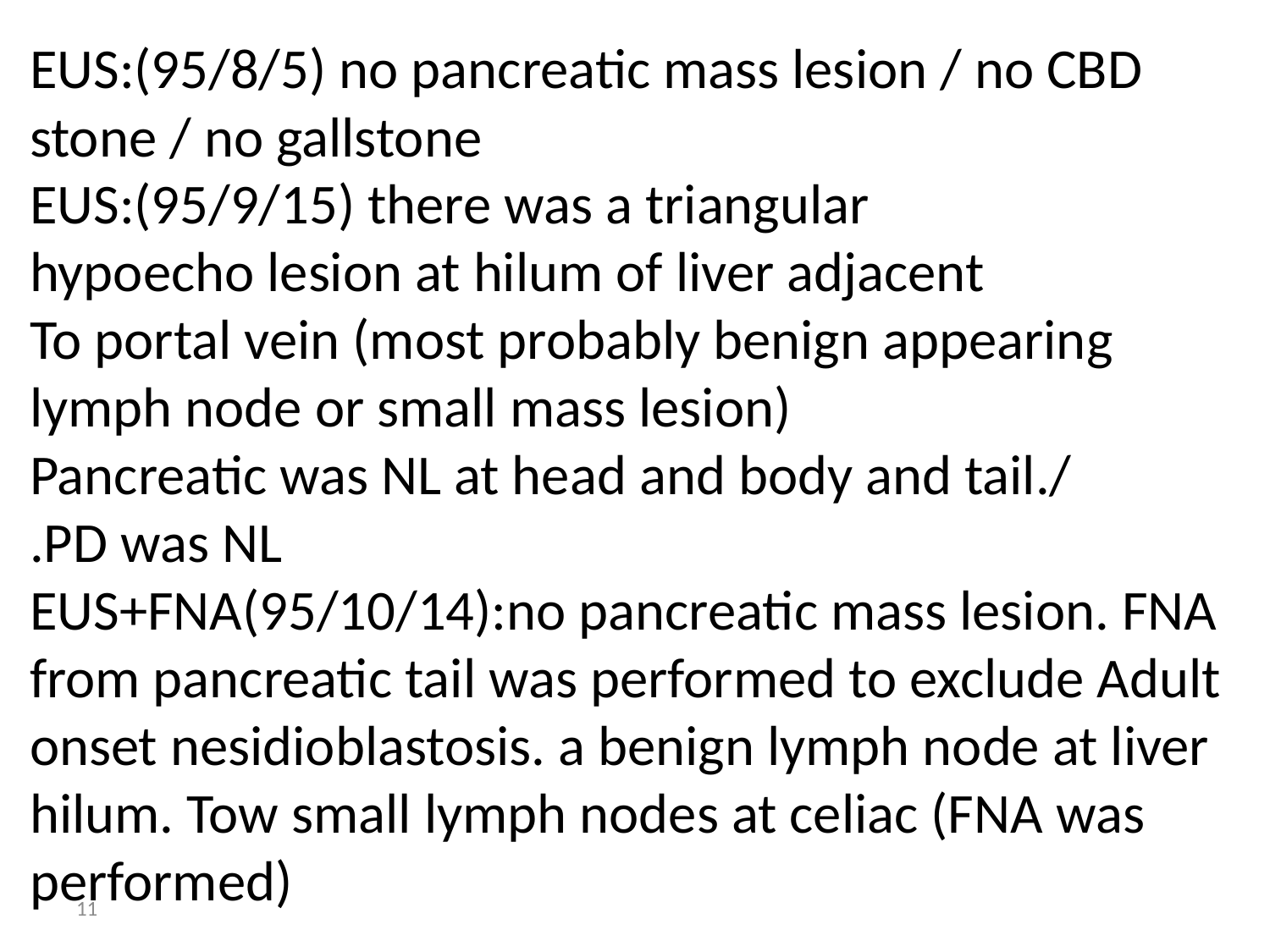

EUS:(95/8/5) no pancreatic mass lesion / no CBD stone / no gallstone
EUS:(95/9/15) there was a triangular
hypoecho lesion at hilum of liver adjacent
To portal vein (most probably benign appearing lymph node or small mass lesion)
Pancreatic was NL at head and body and tail./
.PD was NL
EUS+FNA(95/10/14):no pancreatic mass lesion. FNA from pancreatic tail was performed to exclude Adult onset nesidioblastosis. a benign lymph node at liver hilum. Tow small lymph nodes at celiac (FNA was performed)
11